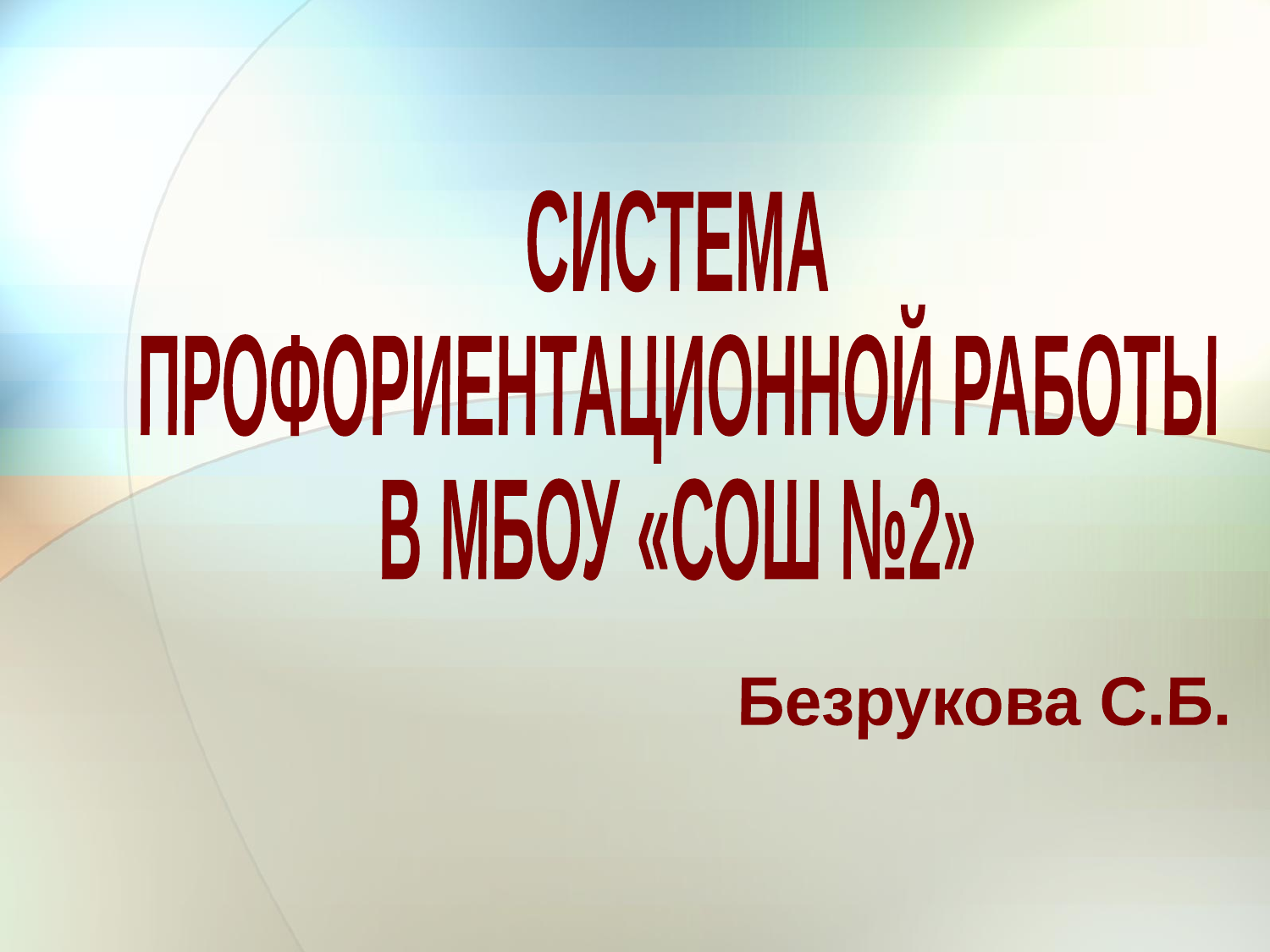

СИСТЕМА
ПРОФОРИЕНТАЦИОННОЙ РАБОТЫ
В МБОУ «СОШ №2»
Безрукова С.Б.